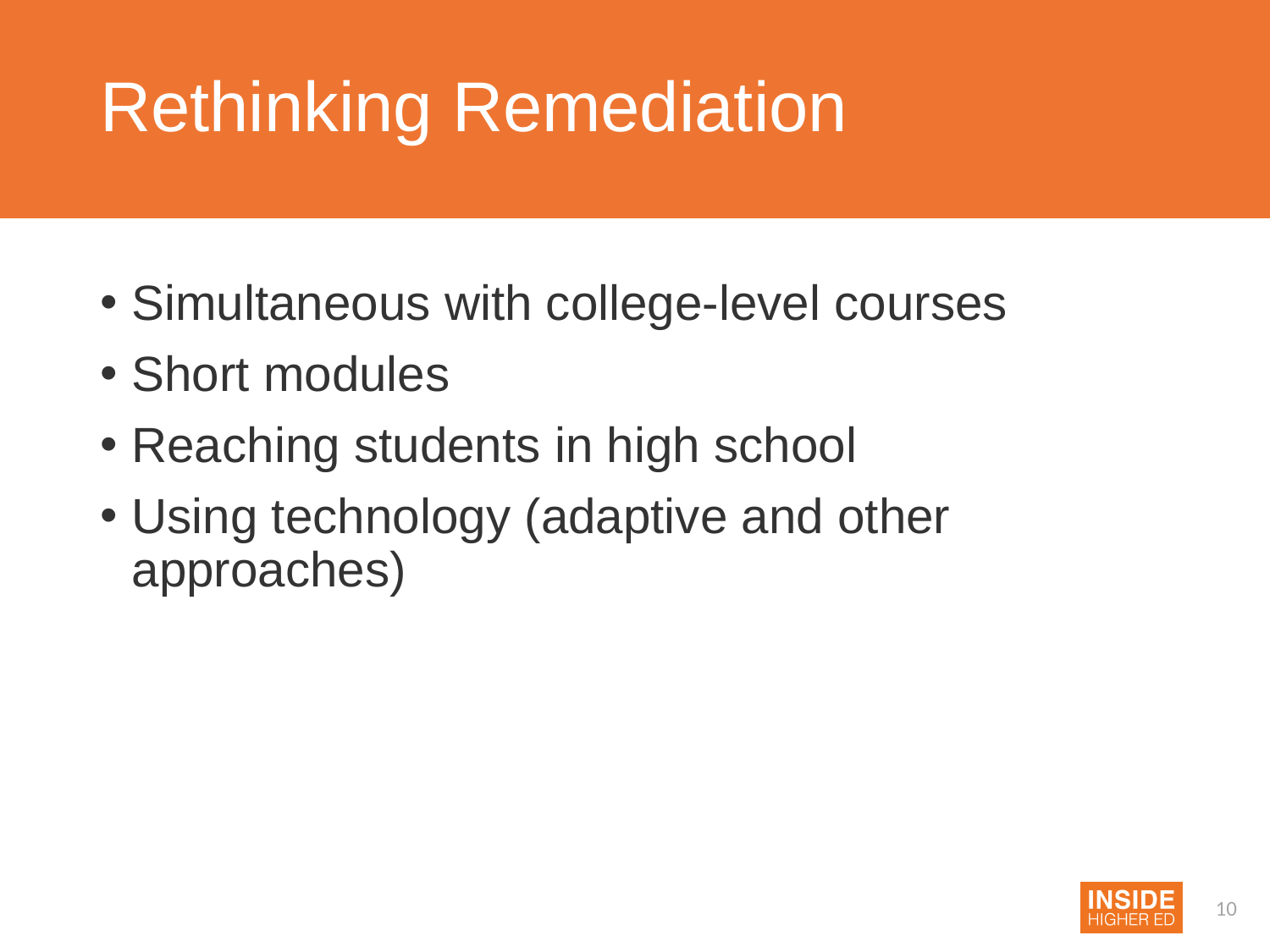

# Rethinking Remediation
Simultaneous with college-level courses
Short modules
Reaching students in high school
Using technology (adaptive and other approaches)